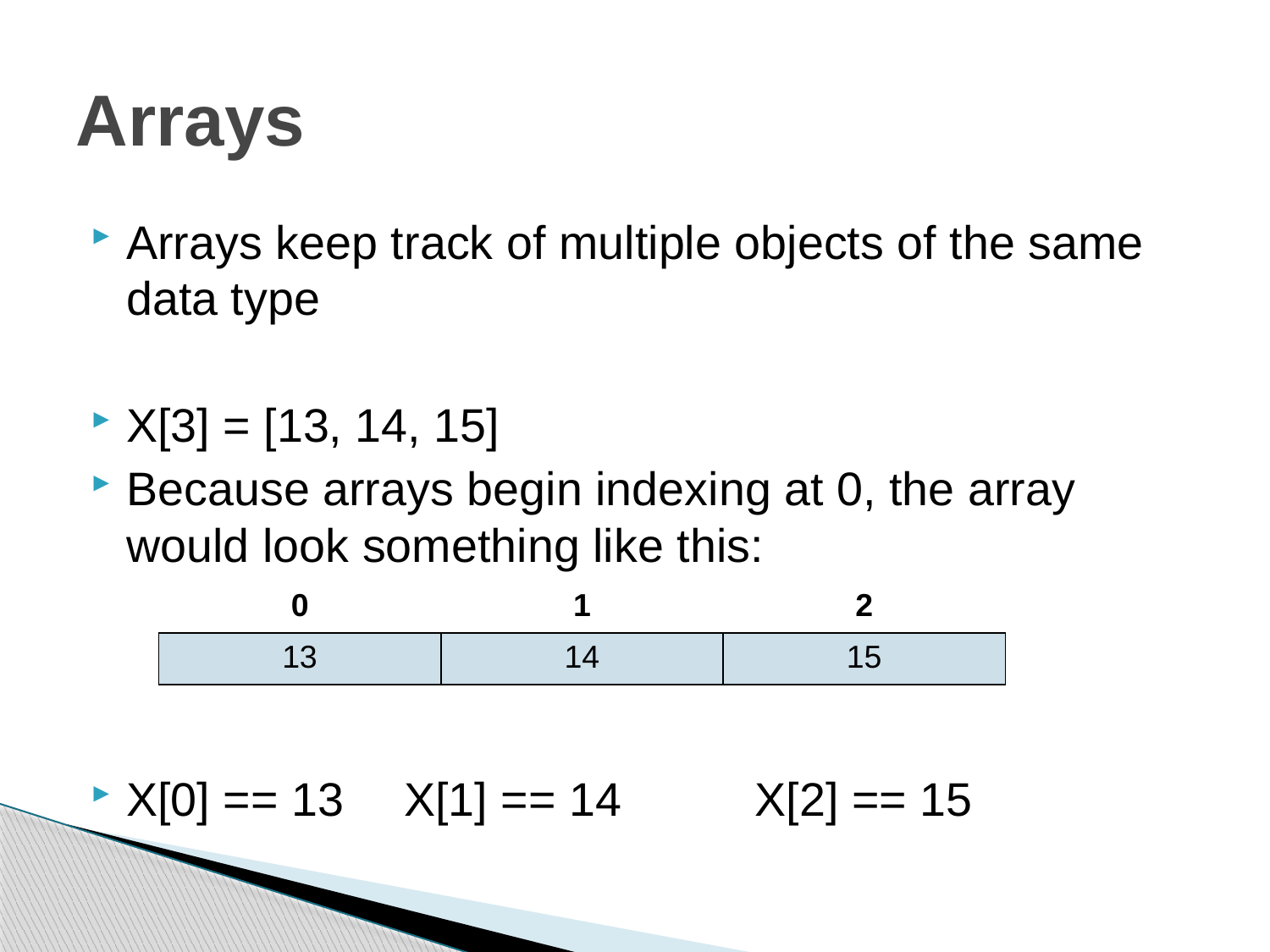

# Arrays
Arrays keep track of multiple objects of the same data type

X[3] = [13, 14, 15]
Because arrays begin indexing at 0, the array would look something like this:

X[0] == 13	  X[1] == 14  	X[2] == 15
| 0 | 1 | 2 |
| --- | --- | --- |
| 13 | 14 | 15 |